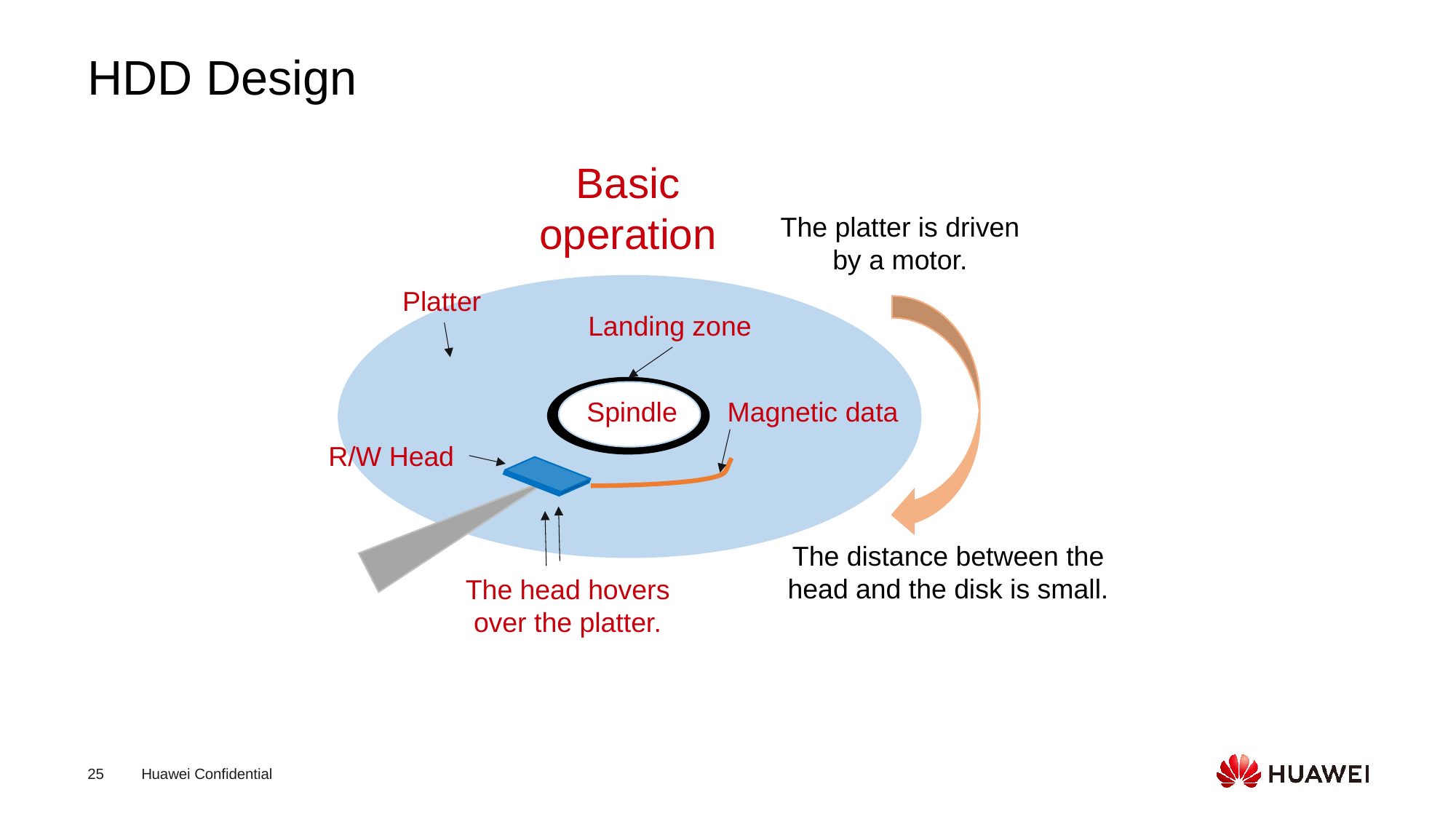

# HDD Design
Basic operation
The platter is driven by a motor.

Platter

Landing zone

Magnetic data
Spindle

R/W Head

The distance between the head and the disk is small.
The head hovers over the platter.